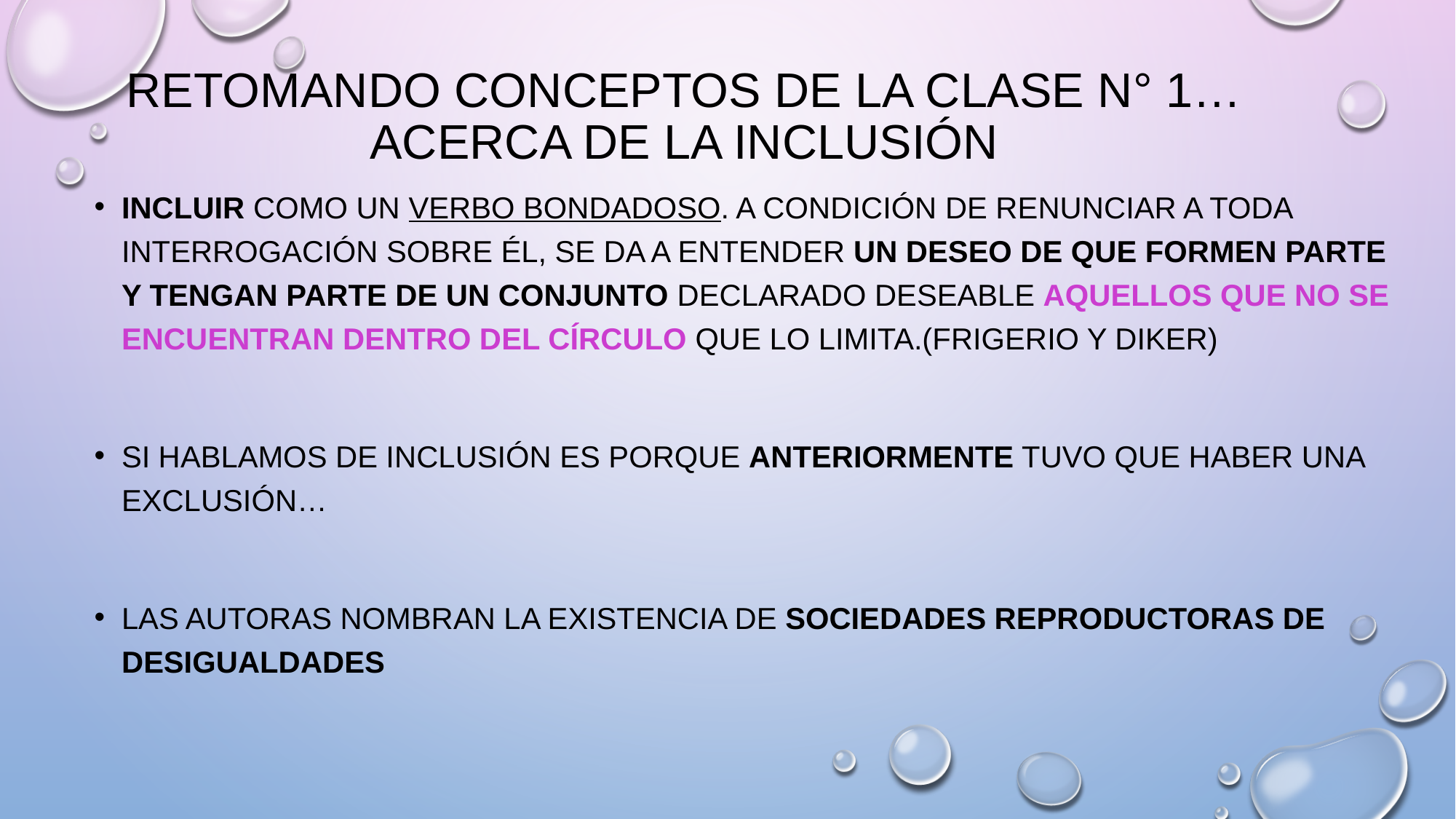

# RETOMANDO CONCEPTOS DE LA CLASE N° 1… ACERCA DE LA INCLUSIÓN
incluir como un verbo bondadoso. A condición de renunciar a toda interrogación sobre él, se da a entender un deseo de que formen parte y tengan parte de un conjunto declarado deseable aquellos que no se encuentran dentro del círculo que lo limita.(Frigerio y Diker)

Si hablamos de inclusión es porque anteriormente tuvo que haber una exclusión…

Las autoras nombran la existencia de sociedades reproductoras de desigualdades